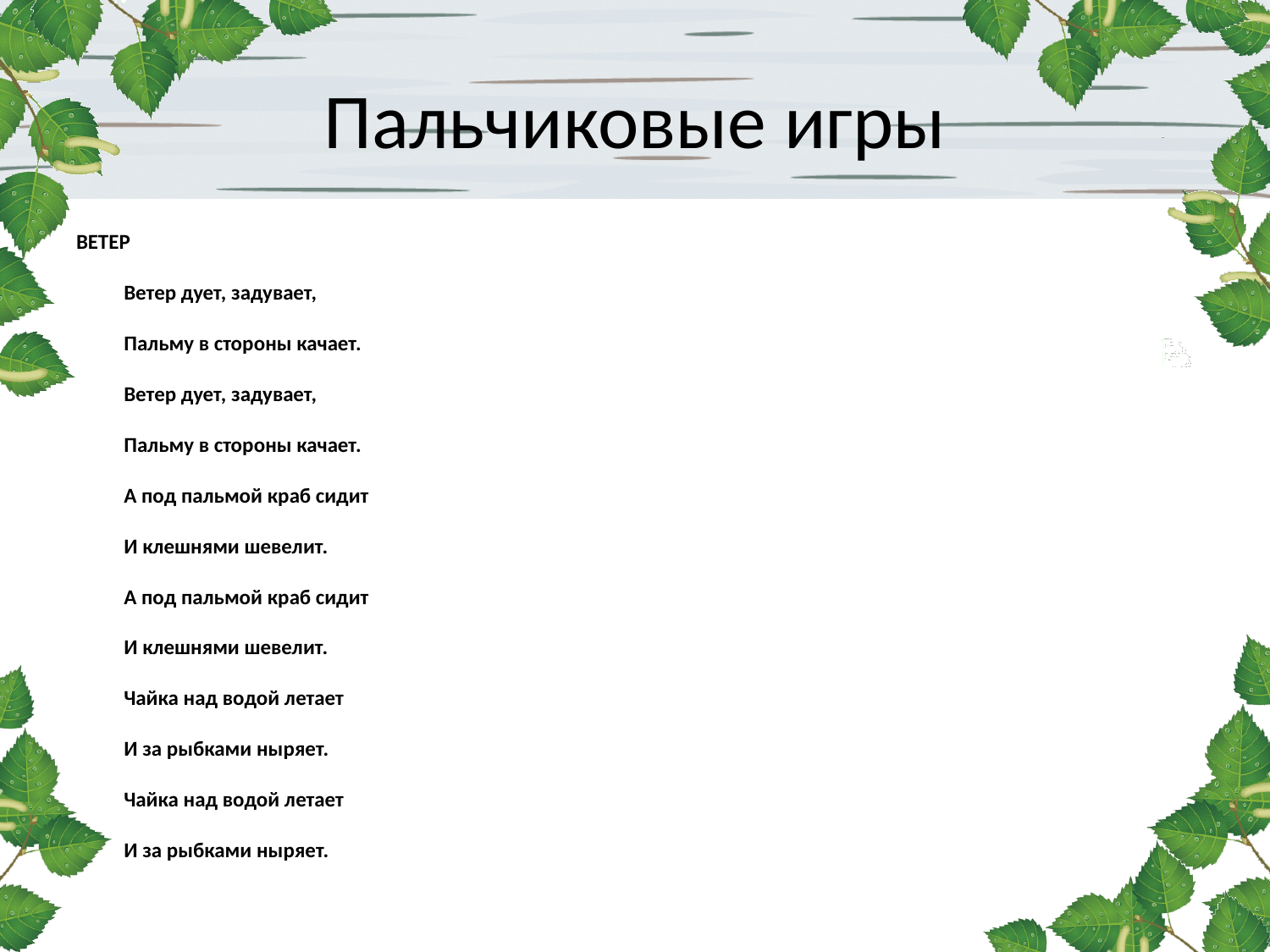

# Пальчиковые игры
ВЕТЕР
Ветер дует, задувает,
Пальму в стороны качает.
Ветер дует, задувает,
Пальму в стороны качает.
А под пальмой краб сидит
И клешнями шевелит.
А под пальмой краб сидит
И клешнями шевелит.
Чайка над водой летает
И за рыбками ныряет.
Чайка над водой летает
И за рыбками ныряет.